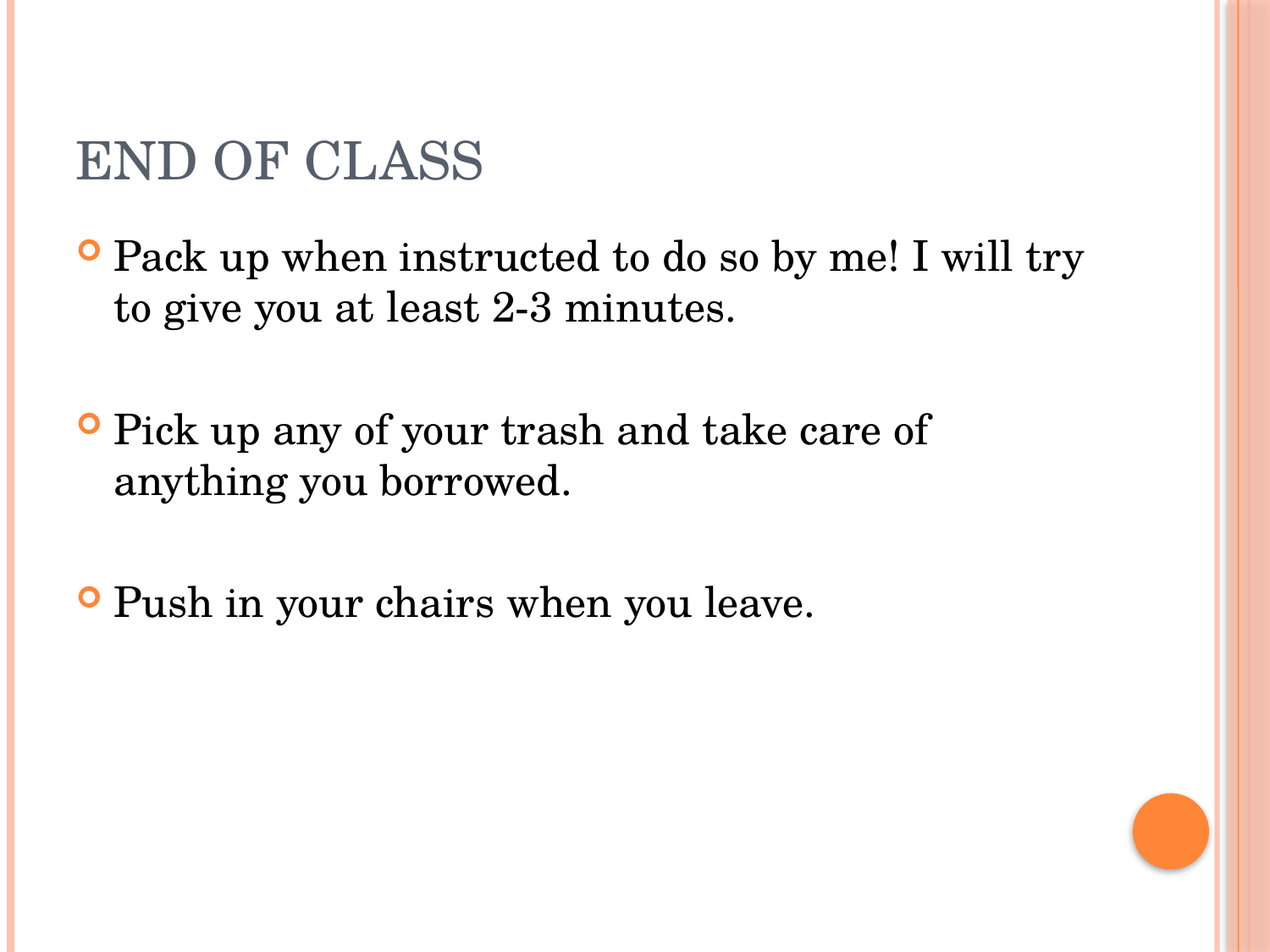

# End of class
Pack up when instructed to do so by me! I will try to give you at least 2-3 minutes.

Pick up any of your trash and take care of anything you borrowed.

Push in your chairs when you leave.